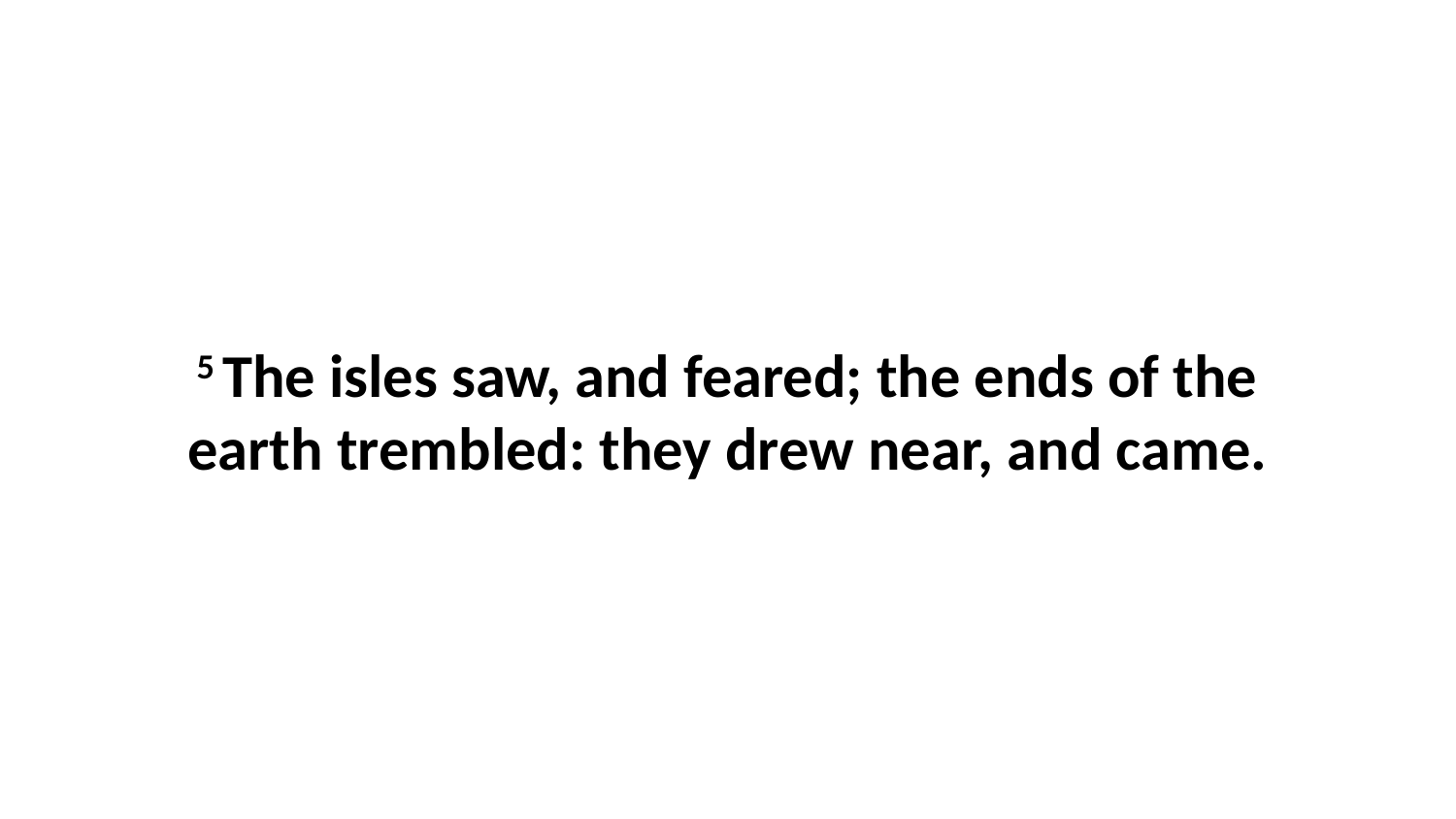

5 The isles saw, and feared; the ends of the earth trembled: they drew near, and came.